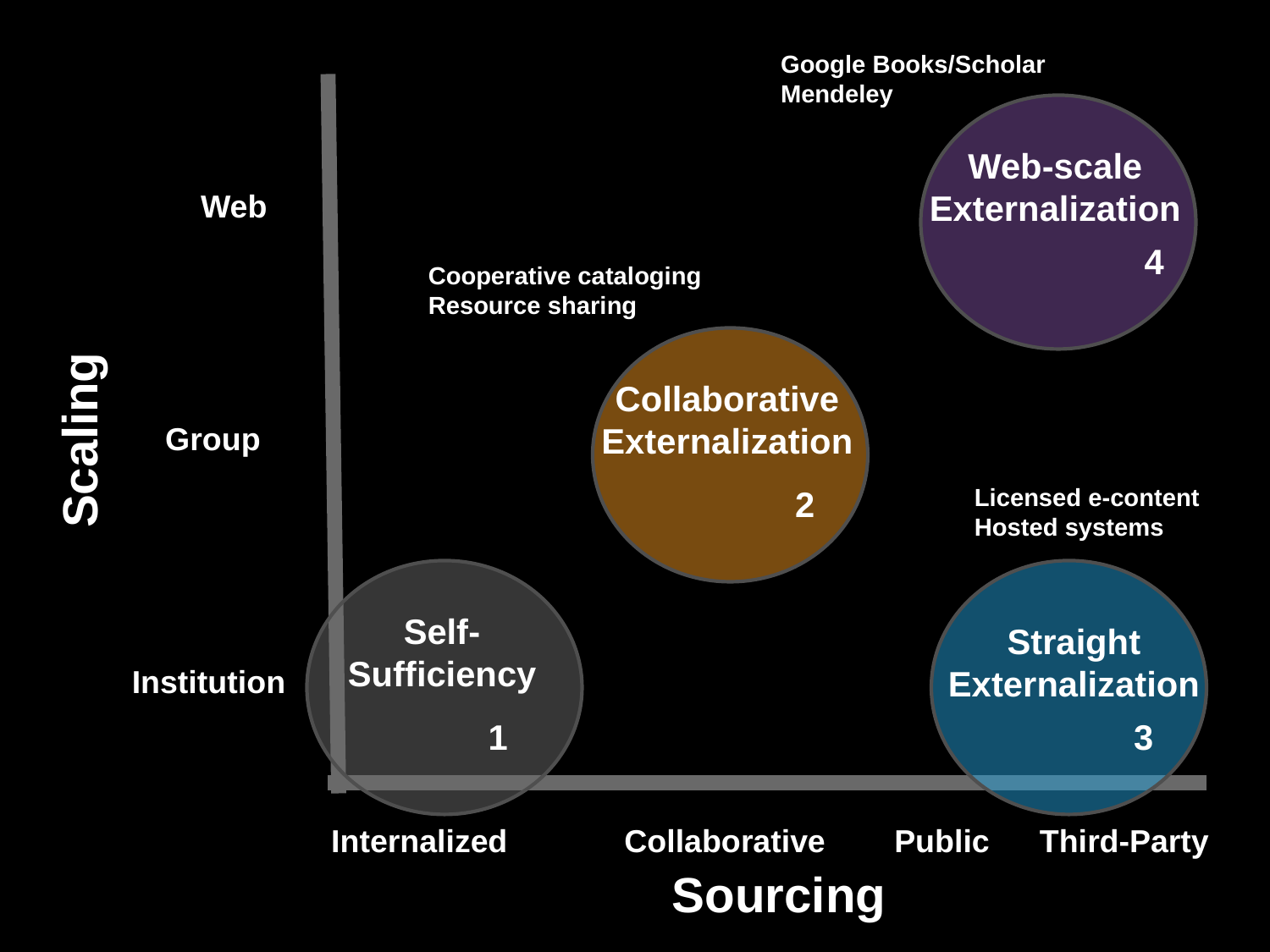

Google Books/Scholar
Mendeley

Web-scale
Externalization
Web
4
Cooperative cataloging
Resource sharing

Collaborative
Externalization
Scaling
Group
2
Licensed e-content
Hosted systems

Self-
Sufficiency
Straight
Externalization
Institution
1
3
Internalized
Collaborative
Public
Third-Party
Sourcing